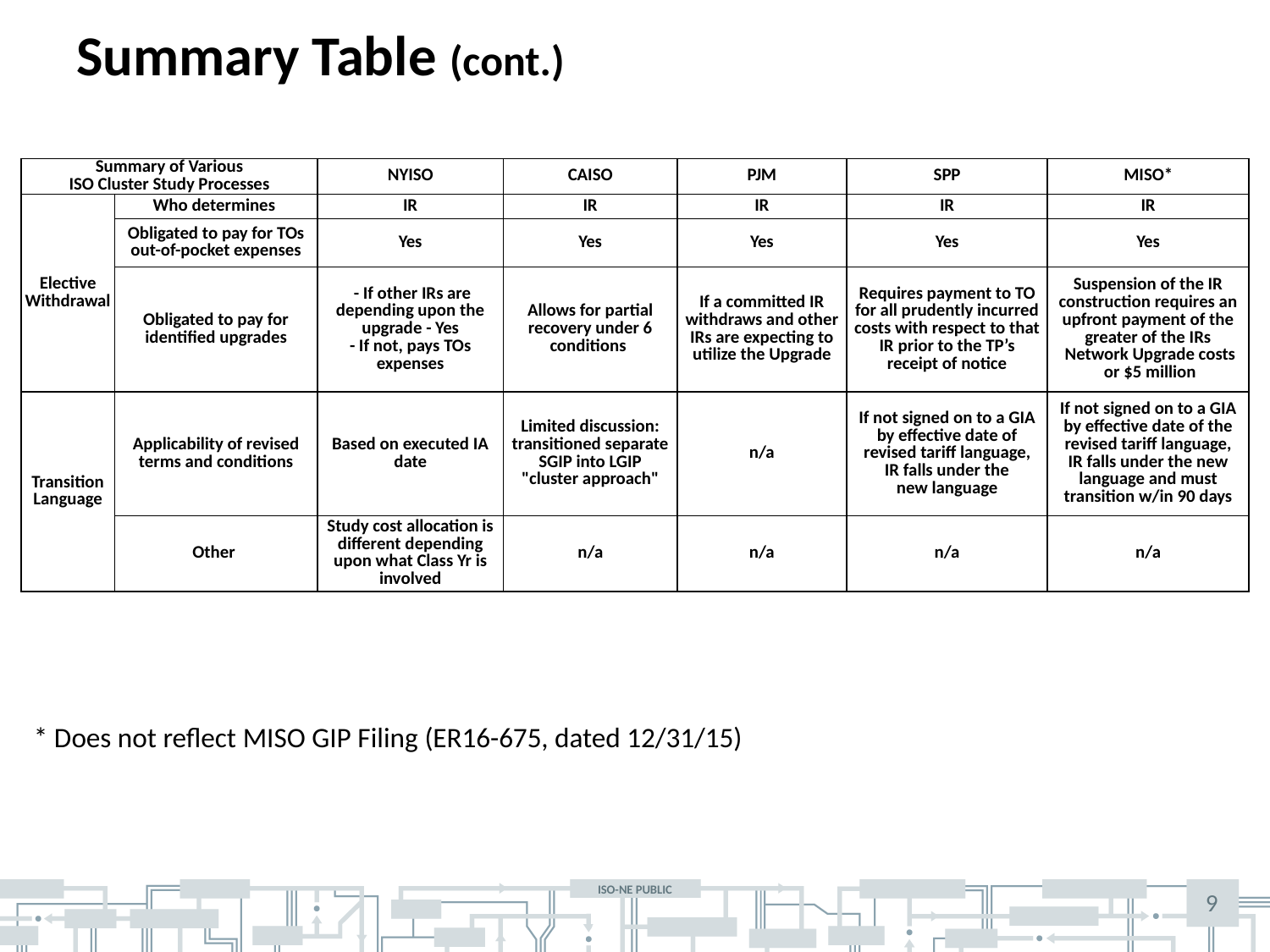

# Summary Table (cont.)
| Summary of Various ISO Cluster Study Processes |  | NYISO | CAISO | PJM | SPP | MISO\* |
| --- | --- | --- | --- | --- | --- | --- |
| Elective Withdrawal | Who determines | IR | IR | IR | IR | IR |
|  | Obligated to pay for TOs out-of-pocket expenses | Yes | Yes | Yes | Yes | Yes |
|  | Obligated to pay for identified upgrades | - If other IRs are depending upon the upgrade - Yes - If not, pays TOs expenses | Allows for partial recovery under 6 conditions | If a committed IR withdraws and other IRs are expecting to utilize the Upgrade | Requires payment to TO for all prudently incurred costs with respect to that IR prior to the TP’s receipt of notice | Suspension of the IR construction requires an upfront payment of the greater of the IRs Network Upgrade costs or $5 million |
| Transition Language | Applicability of revised terms and conditions | Based on executed IA date | Limited discussion: transitioned separate SGIP into LGIP "cluster approach" | n/a | If not signed on to a GIA by effective date of revised tariff language, IR falls under the new language | If not signed on to a GIA by effective date of the revised tariff language, IR falls under the new language and must transition w/in 90 days |
|  | Other | Study cost allocation is different depending upon what Class Yr is involved | n/a | n/a | n/a | n/a |
* Does not reflect MISO GIP Filing (ER16-675, dated 12/31/15)
9